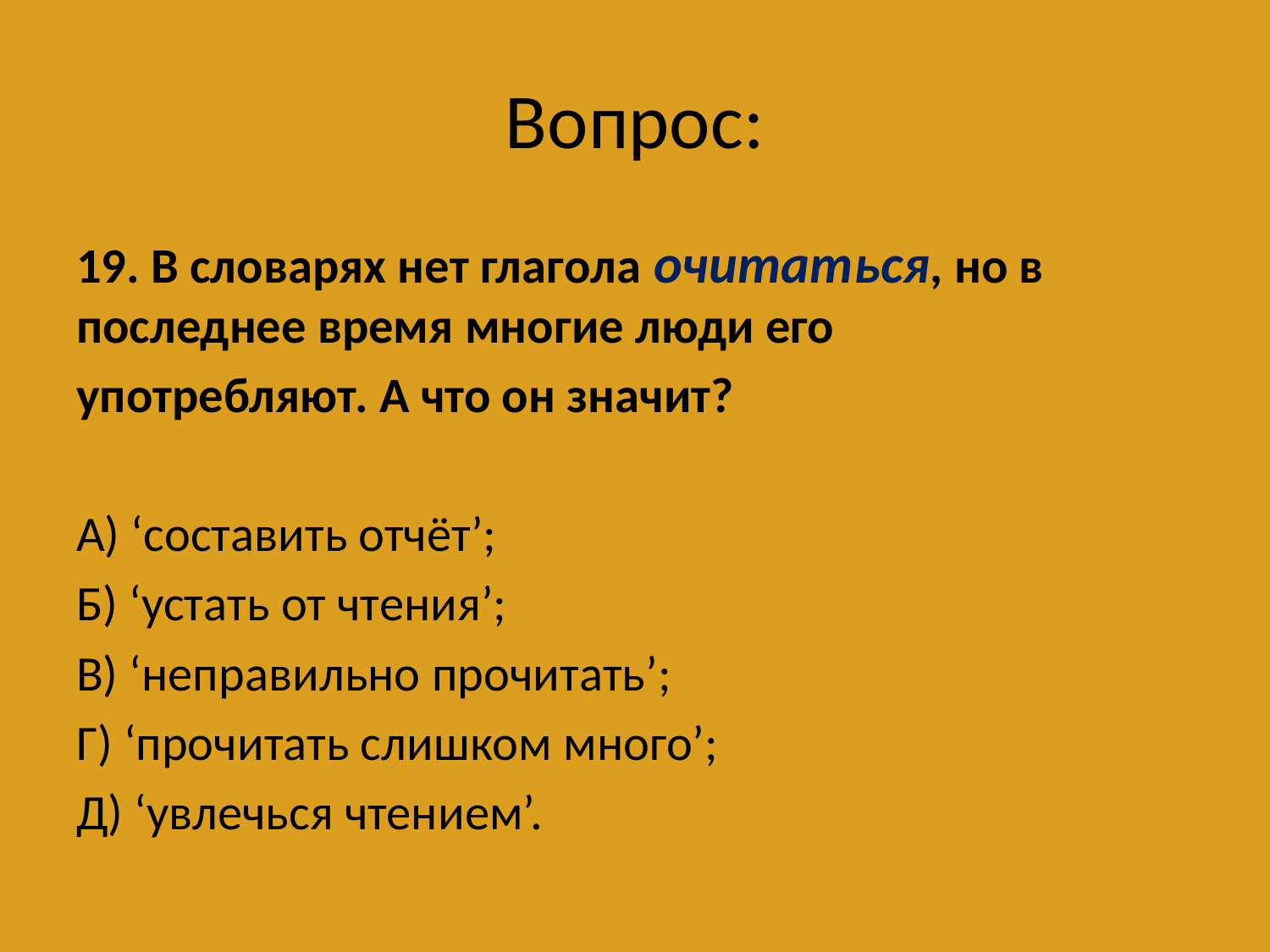

# Вопрос:
19. В словарях нет глагола очитаться, но в последнее время многие люди его
употребляют. А что он значит?

А) ‘составить отчёт’;
Б) ‘устать от чтения’;
В) ‘неправильно прочитать’;
Г) ‘прочитать слишком много’;
Д) ‘увлечься чтением’.